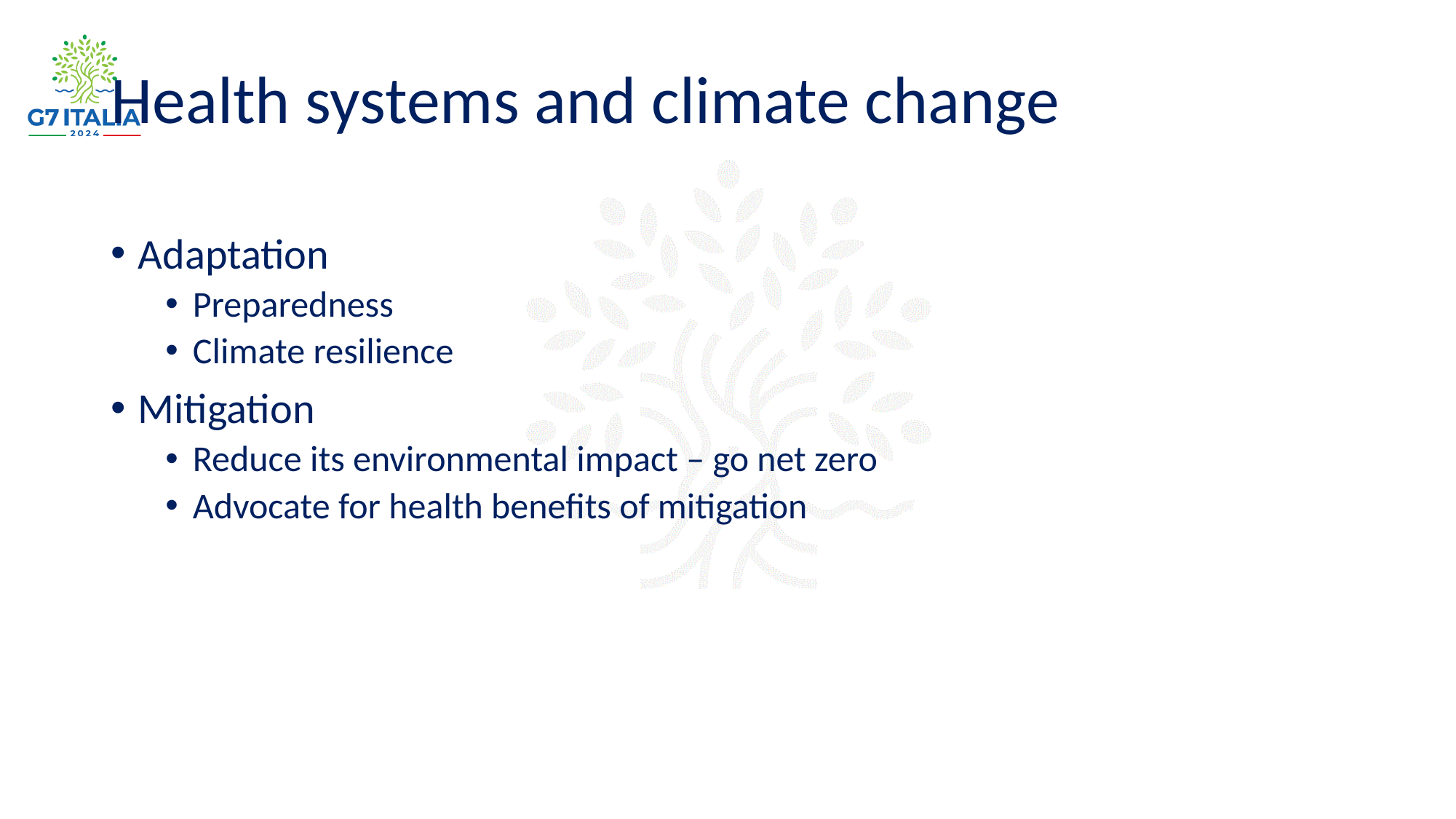

Health systems and climate change
Adaptation
Preparedness
Climate resilience
Mitigation
Reduce its environmental impact – go net zero
Advocate for health benefits of mitigation